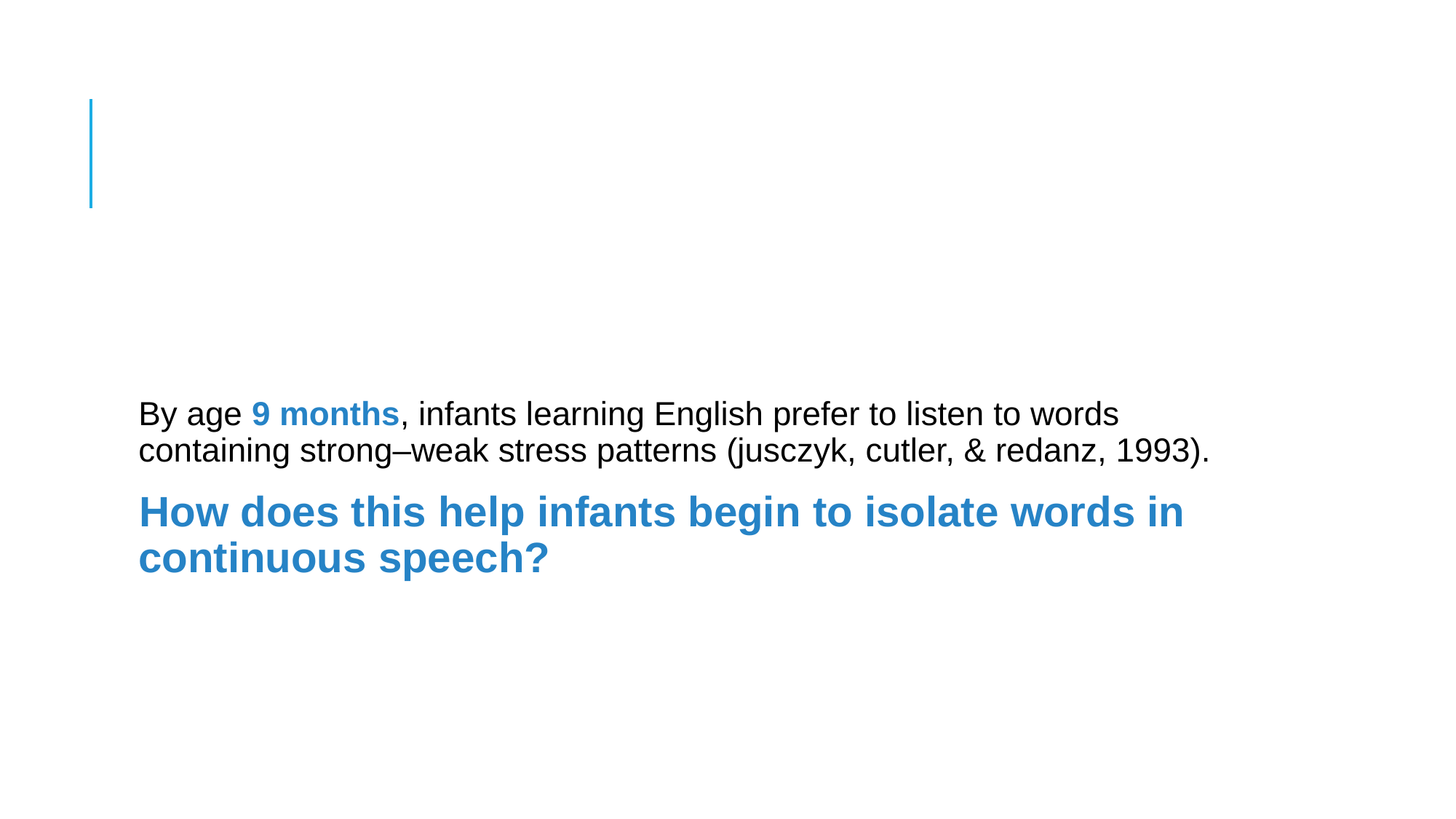

By age 9 months, infants learning English prefer to listen to words containing strong–weak stress patterns (jusczyk, cutler, & redanz, 1993).
How does this help infants begin to isolate words in continuous speech?